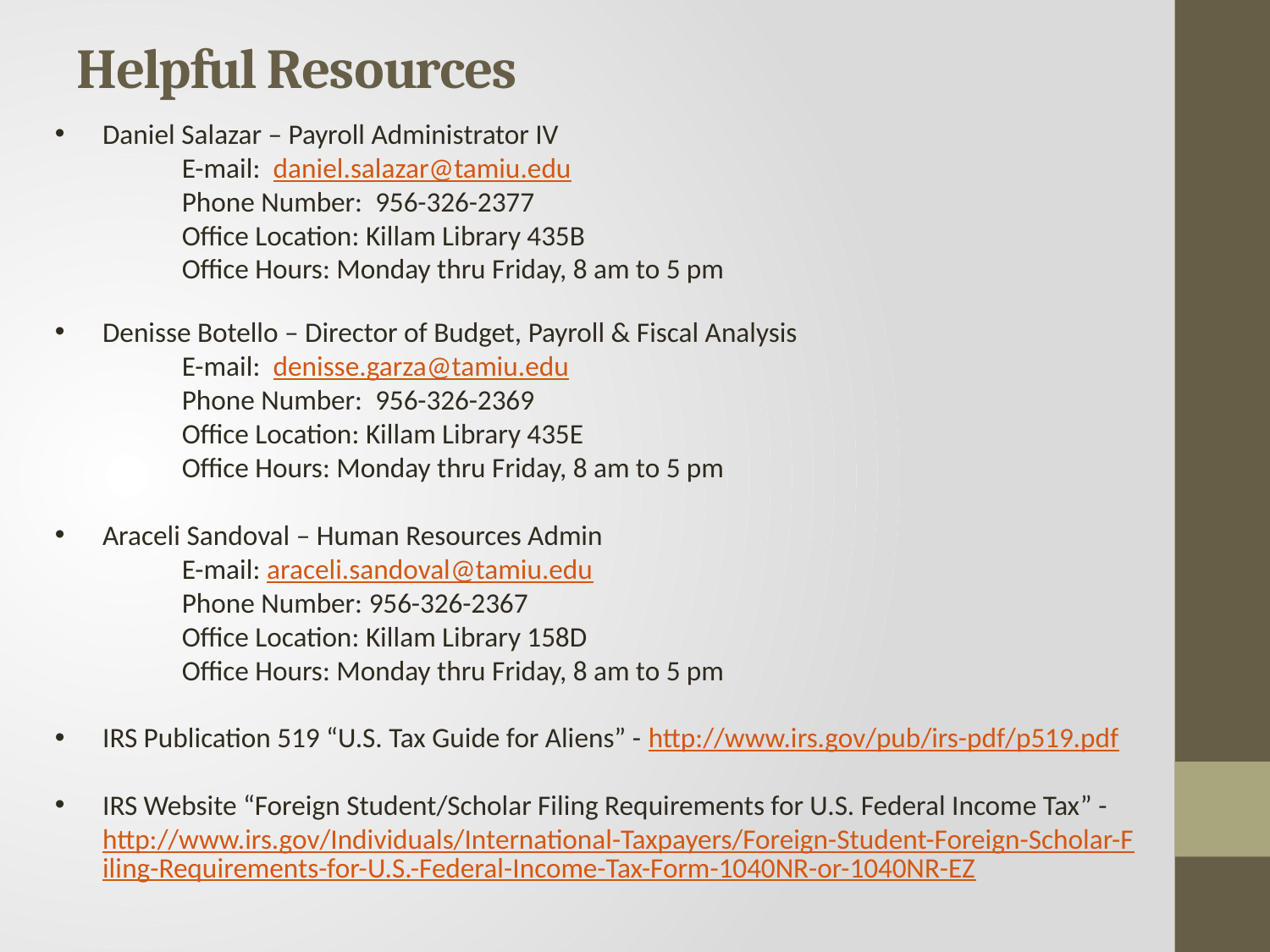

# Helpful Resources
Daniel Salazar – Payroll Administrator IV
	E-mail:  daniel.salazar@tamiu.edu
	Phone Number:  956-326-2377
	Office Location: Killam Library 435B
	Office Hours: Monday thru Friday, 8 am to 5 pm

Denisse Botello – Director of Budget, Payroll & Fiscal Analysis
	E-mail:  denisse.garza@tamiu.edu
	Phone Number:  956-326-2369
	Office Location: Killam Library 435E
	Office Hours: Monday thru Friday, 8 am to 5 pm

Araceli Sandoval – Human Resources Admin
	E-mail: araceli.sandoval@tamiu.edu
	Phone Number: 956-326-2367
	Office Location: Killam Library 158D
	Office Hours: Monday thru Friday, 8 am to 5 pm

IRS Publication 519 “U.S. Tax Guide for Aliens” - http://www.irs.gov/pub/irs-pdf/p519.pdf

IRS Website “Foreign Student/Scholar Filing Requirements for U.S. Federal Income Tax” - http://www.irs.gov/Individuals/International-Taxpayers/Foreign-Student-Foreign-Scholar-Filing-Requirements-for-U.S.-Federal-Income-Tax-Form-1040NR-or-1040NR-EZ